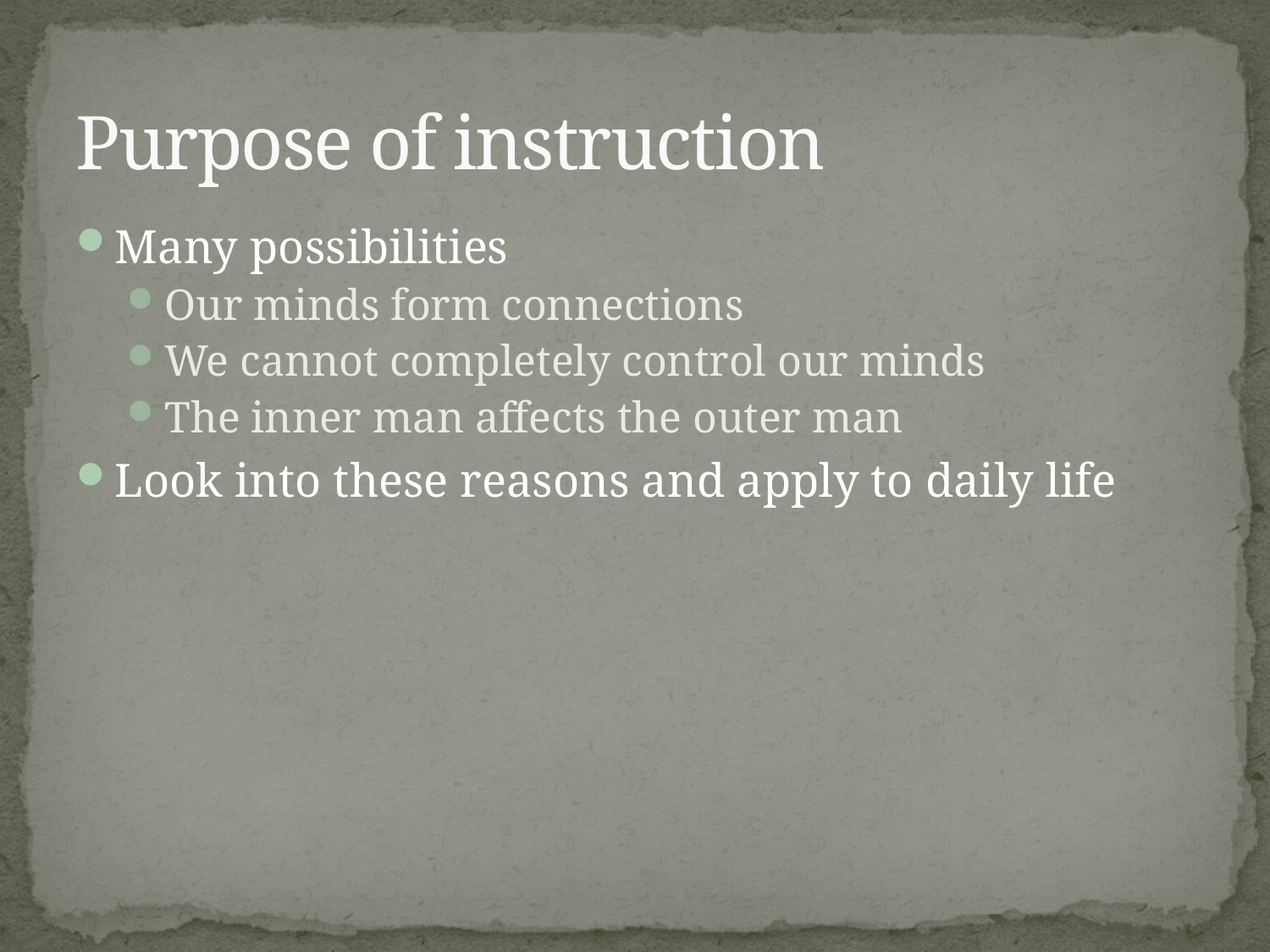

# Purpose of instruction
Many possibilities
Our minds form connections
We cannot completely control our minds
The inner man affects the outer man
Look into these reasons and apply to daily life